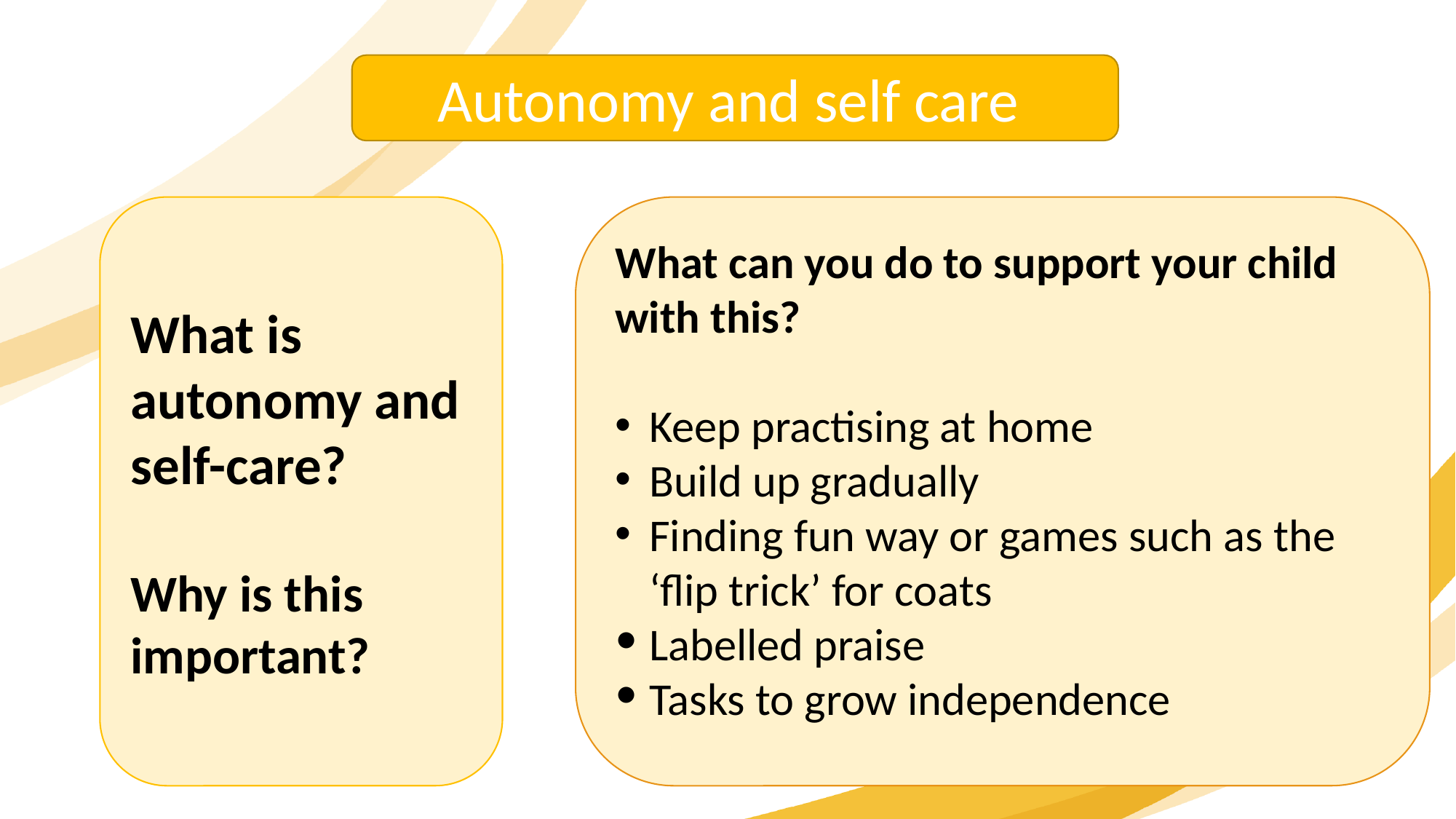

Autonomy and self care

What is autonomy and self-care?

Why is this important?

What can you do to support your child with this?

Keep practising at home
Build up gradually
Finding fun way or games such as the ‘flip trick’ for coats
Labelled praise
Tasks to grow independence